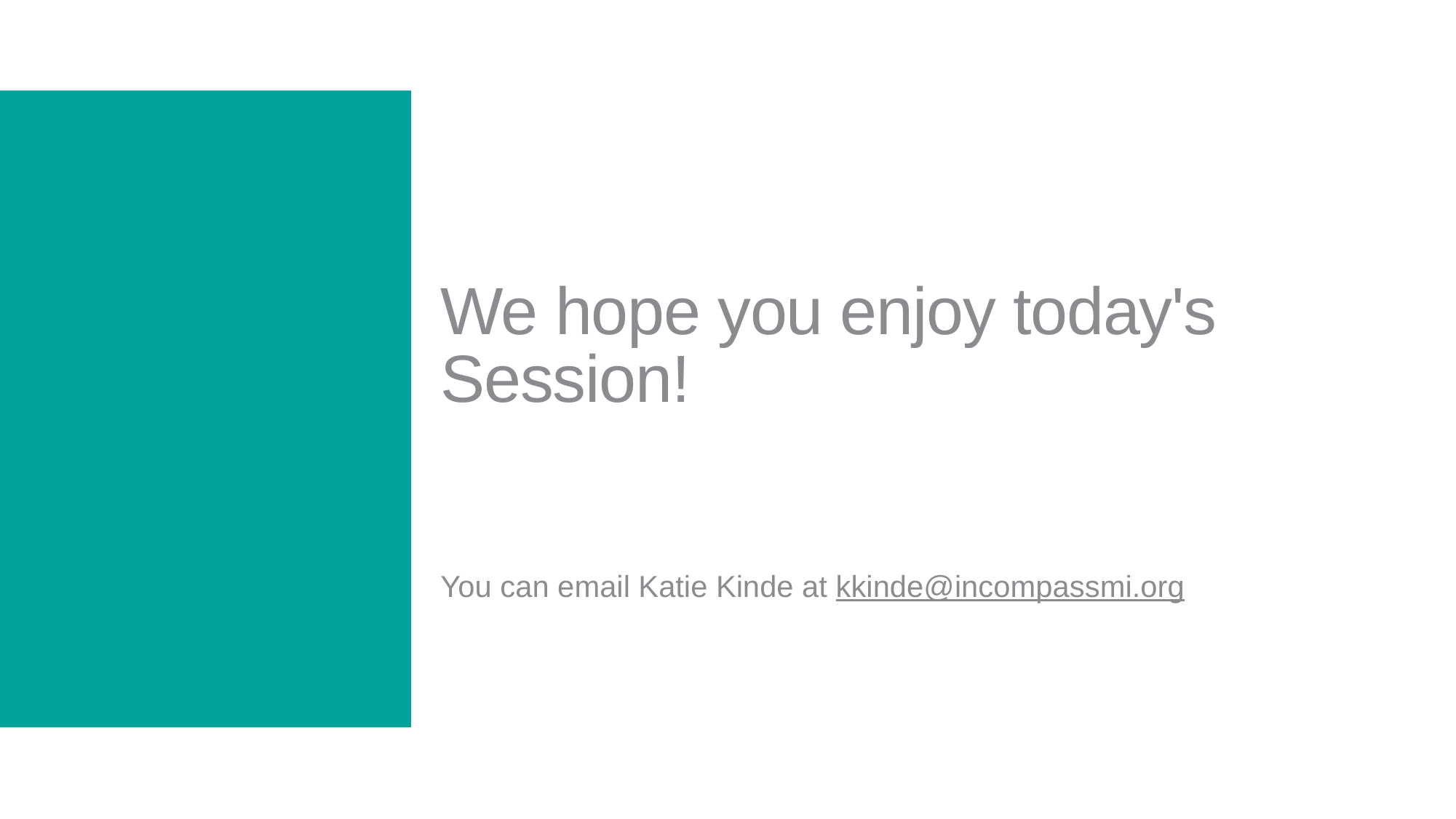

# We hope you enjoy today's Session!
You can email Katie Kinde at kkinde@incompassmi.org